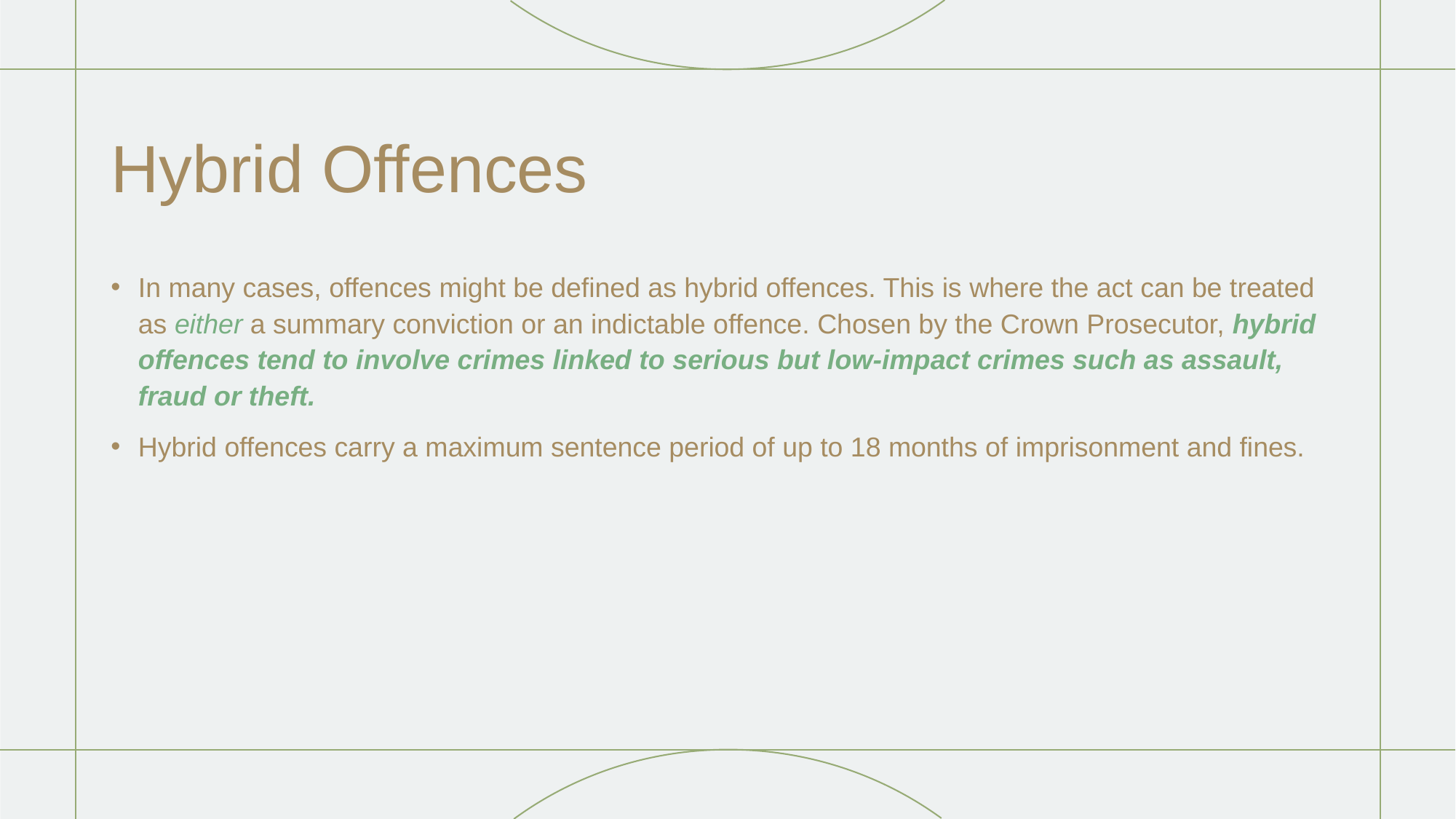

# Hybrid Offences
In many cases, offences might be defined as hybrid offences. This is where the act can be treated as either a summary conviction or an indictable offence. Chosen by the Crown Prosecutor, hybrid offences tend to involve crimes linked to serious but low-impact crimes such as assault, fraud or theft.
Hybrid offences carry a maximum sentence period of up to 18 months of imprisonment and fines.